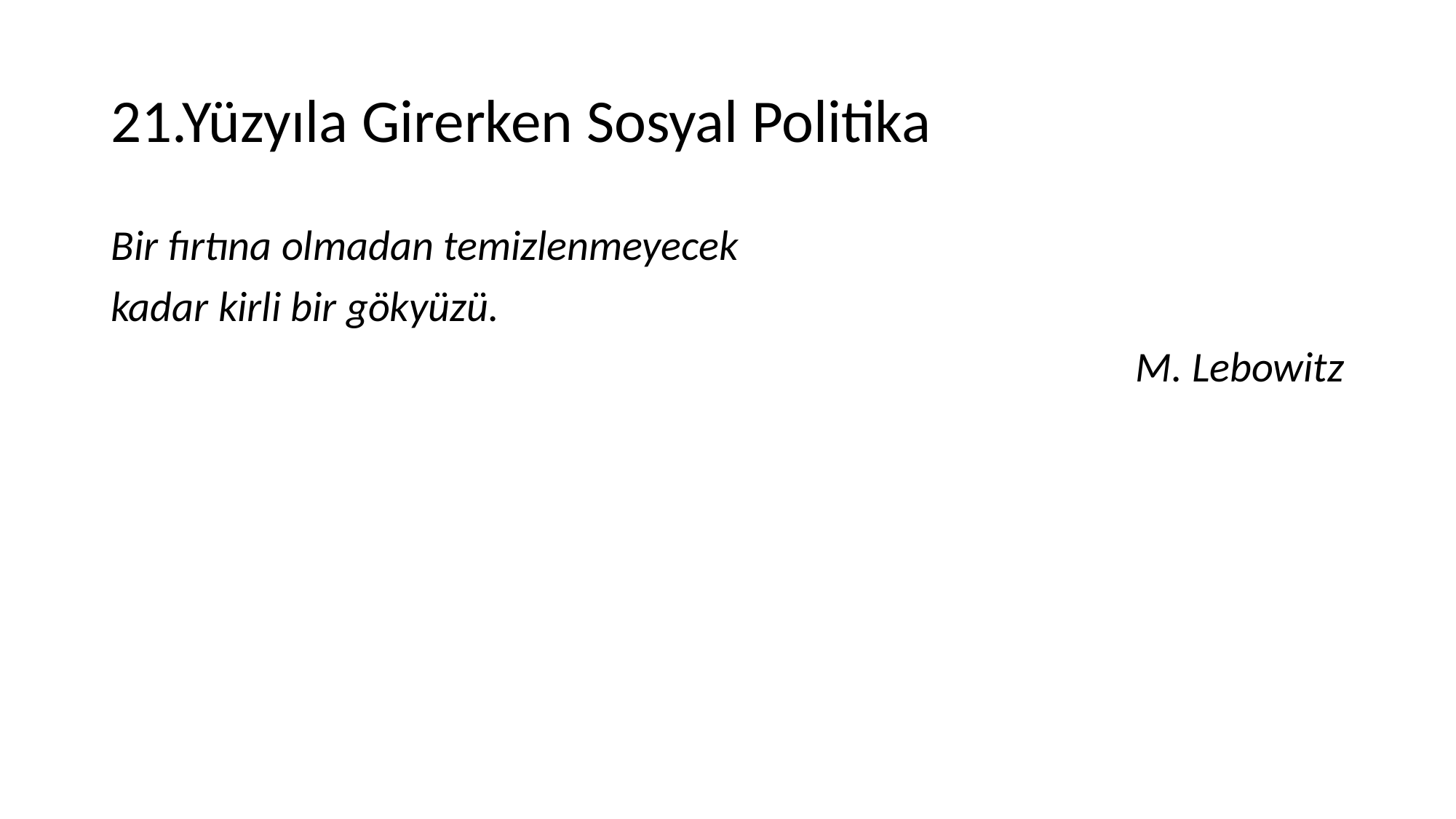

# 21.Yüzyıla Girerken Sosyal Politika
Bir fırtına olmadan temizlenmeyecek
kadar kirli bir gökyüzü.
M. Lebowitz